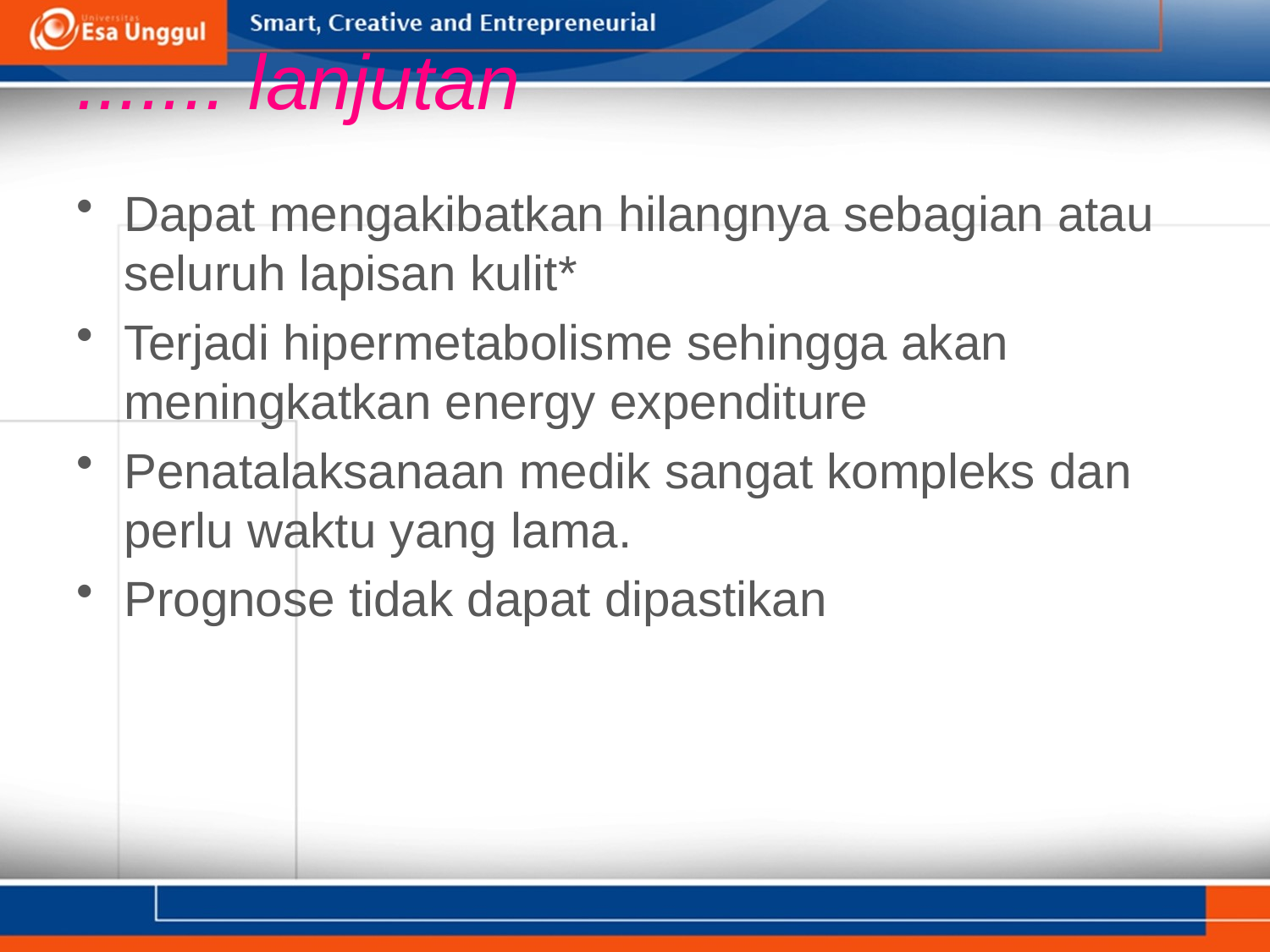

# ....... lanjutan
Dapat mengakibatkan hilangnya sebagian atau seluruh lapisan kulit*
Terjadi hipermetabolisme sehingga akan meningkatkan energy expenditure
Penatalaksanaan medik sangat kompleks dan perlu waktu yang lama.
Prognose tidak dapat dipastikan